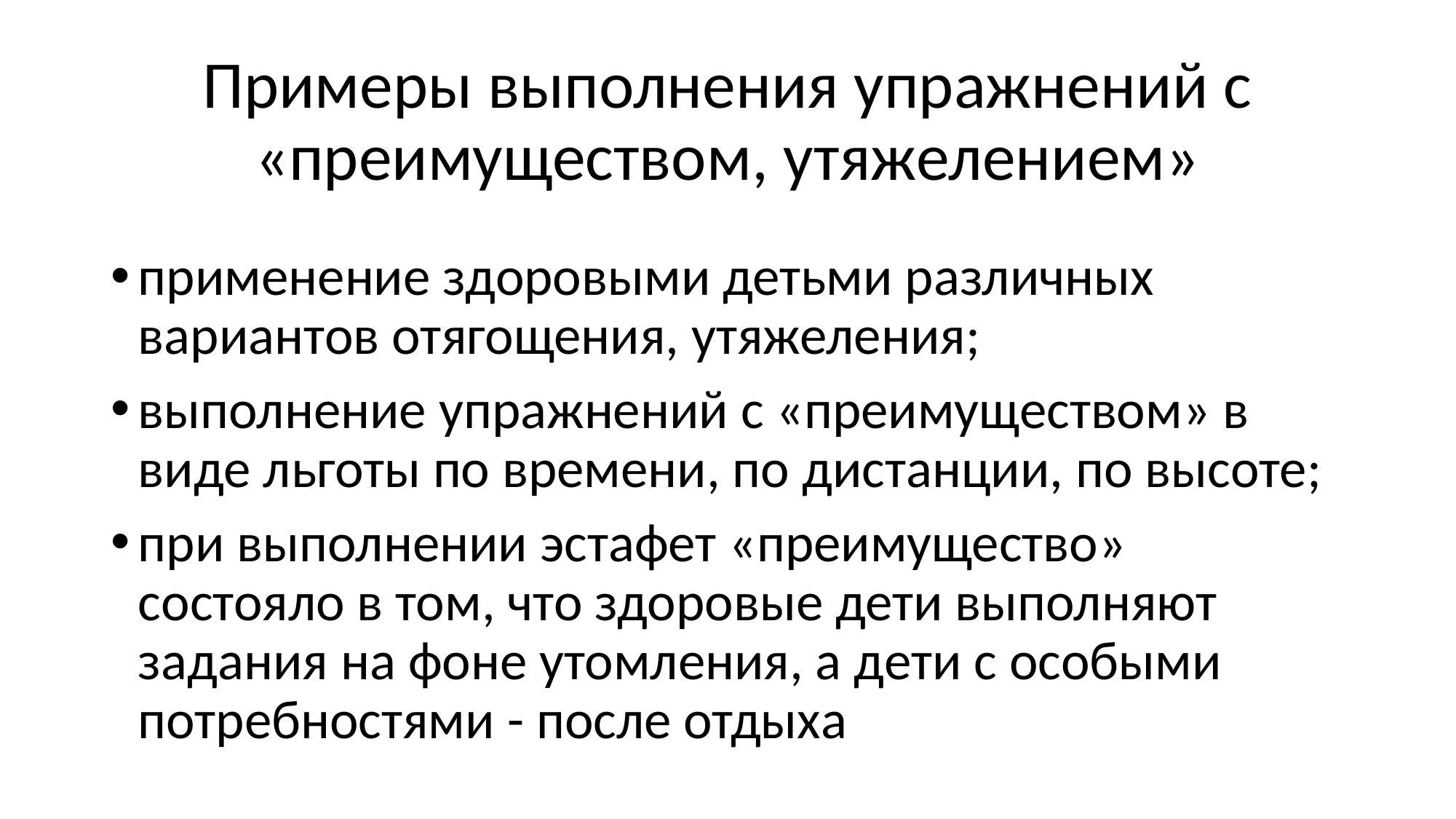

# Примеры выполнения упражнений с «преимуществом, утяжелением»
применение здоровыми детьми различных вариантов отягощения, утяжеления;
выполнение упражнений с «преимуществом» в виде льготы по времени, по дистанции, по высоте;
при выполнении эстафет «преимущество» состояло в том, что здоровые дети выполняют задания на фоне утомления, а дети с особыми потребностями - после отдыха